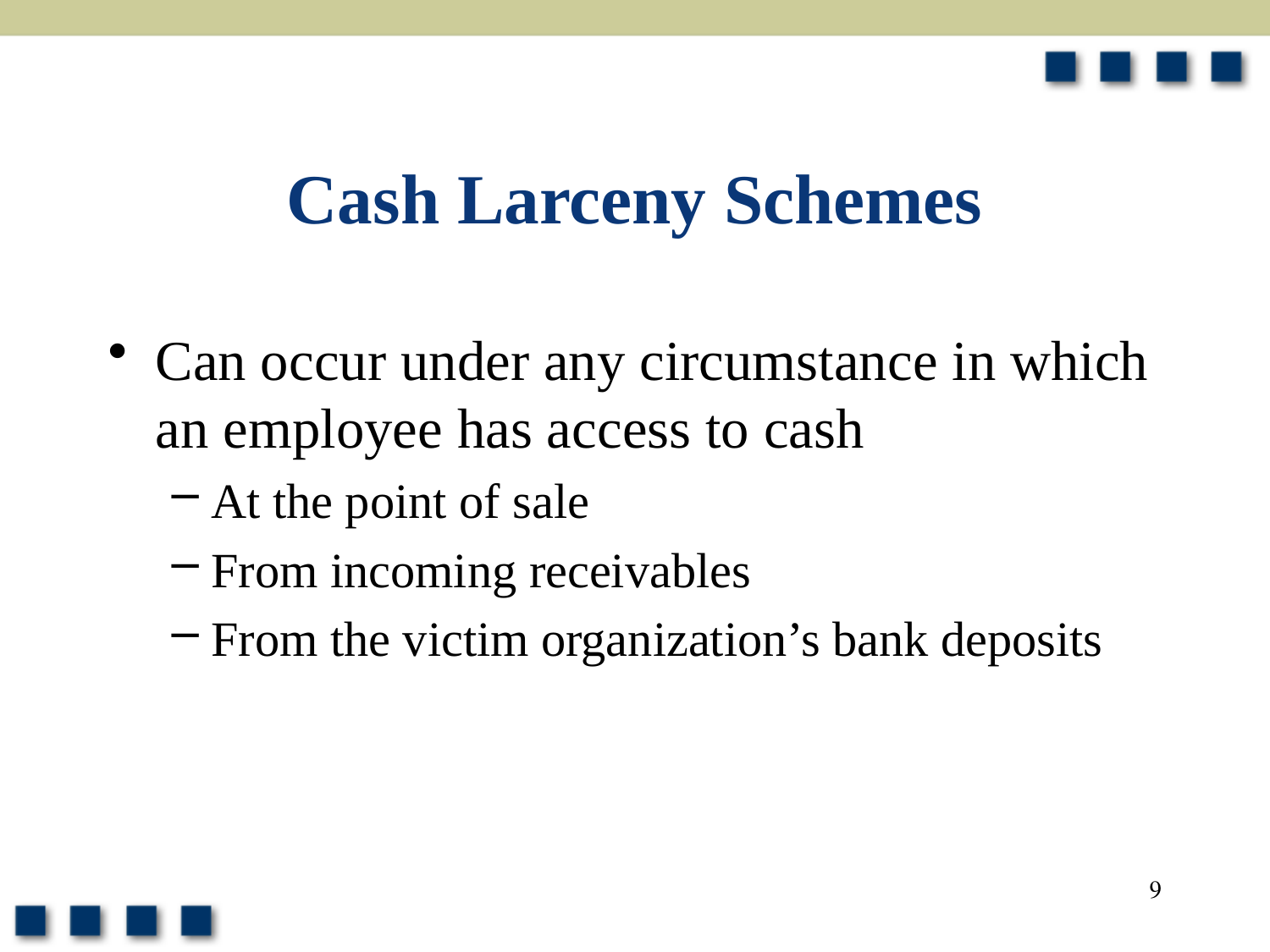

# Cash Larceny Schemes
Can occur under any circumstance in which an employee has access to cash
At the point of sale
From incoming receivables
From the victim organization’s bank deposits
9